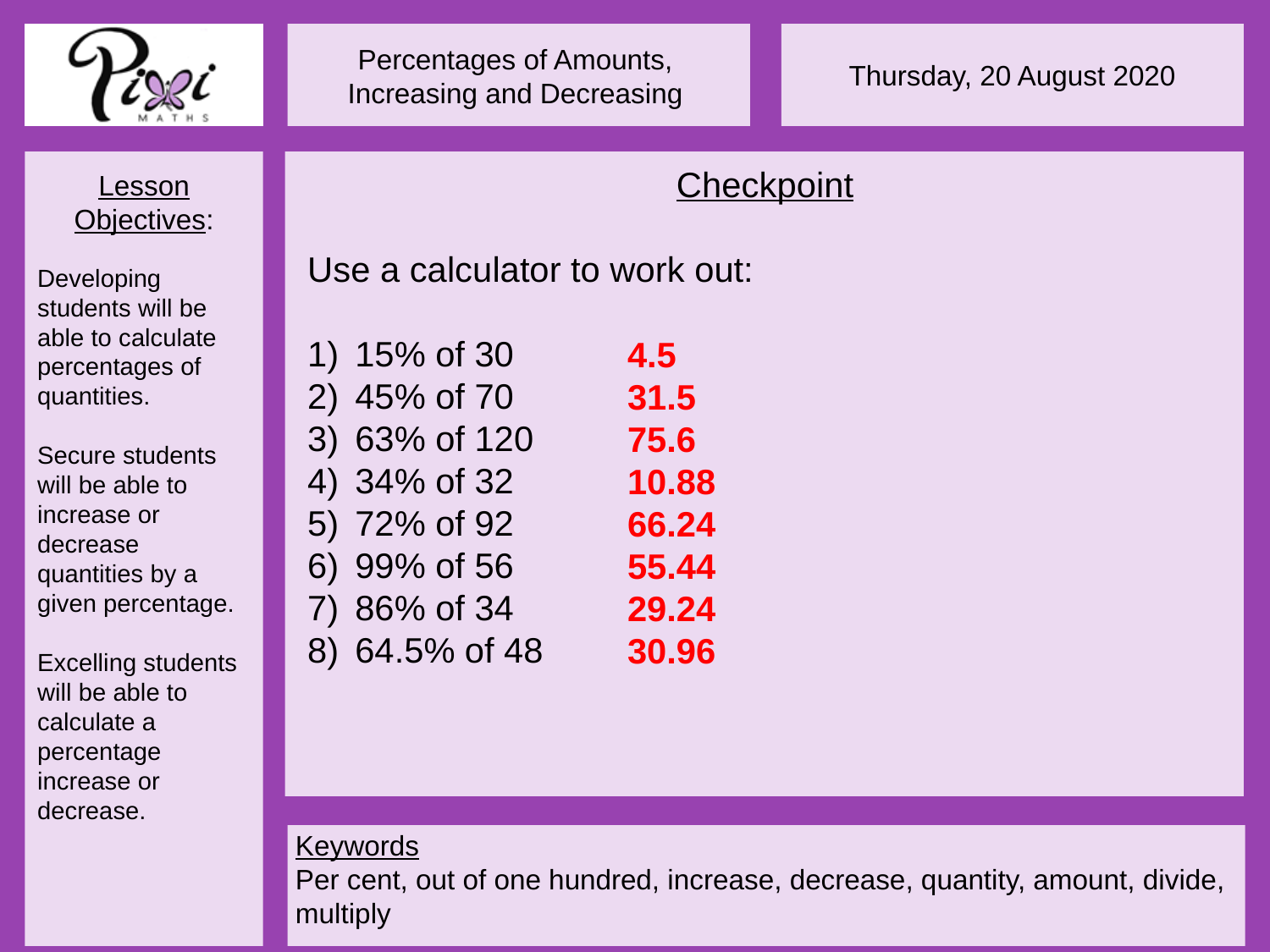

Checkpoint

Use a calculator to work out:

15% of 30
45% of 70
63% of 120
34% of 32
72% of 92
99% of 56
86% of 34
64.5% of 48
4.5
31.5
75.6
10.88
66.24
55.44
29.24
30.96